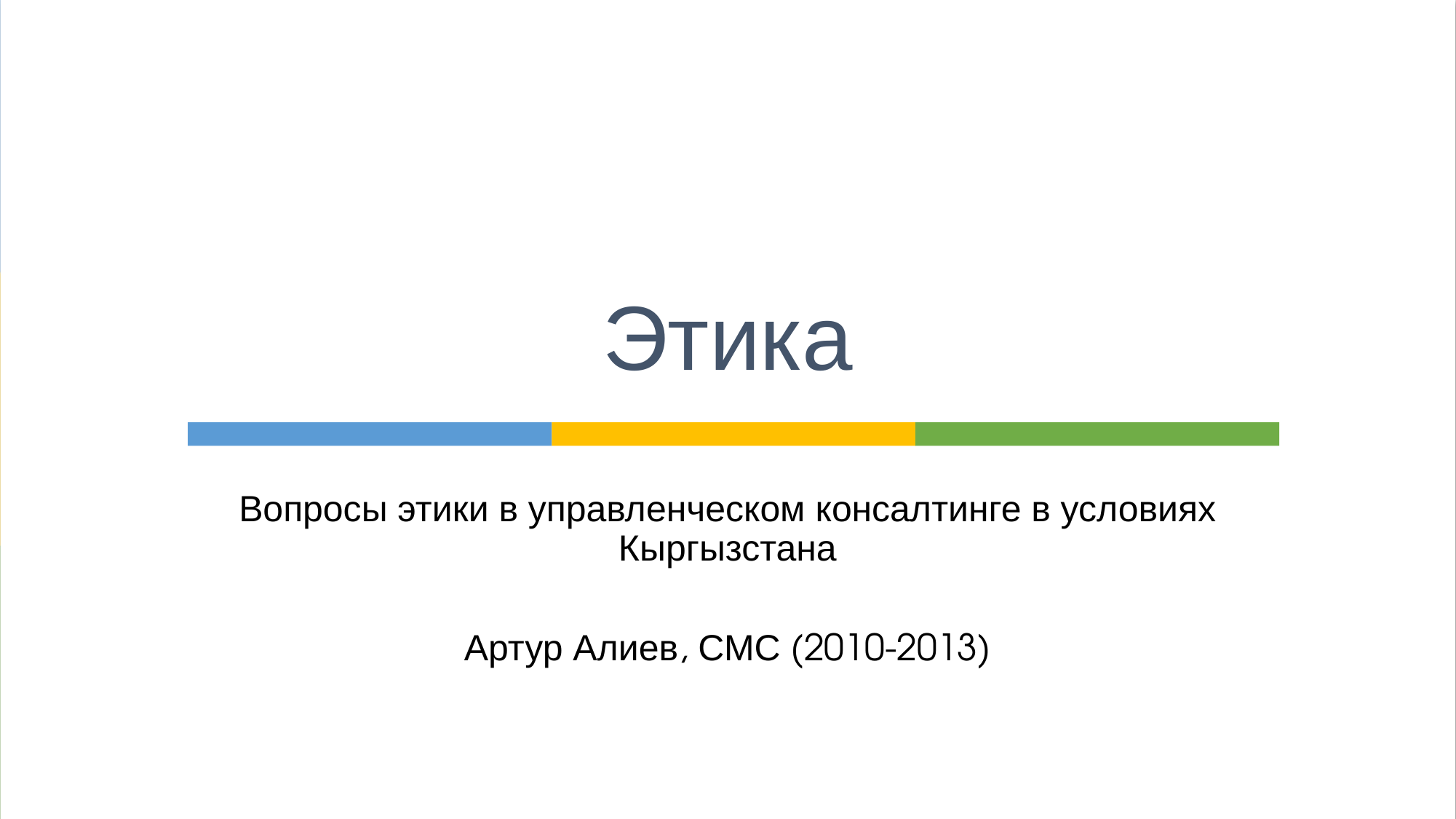

# Этика
Вопросы этики в управленческом консалтинге в условиях Кыргызстана

Артур Алиев, СМС (2010-2013)